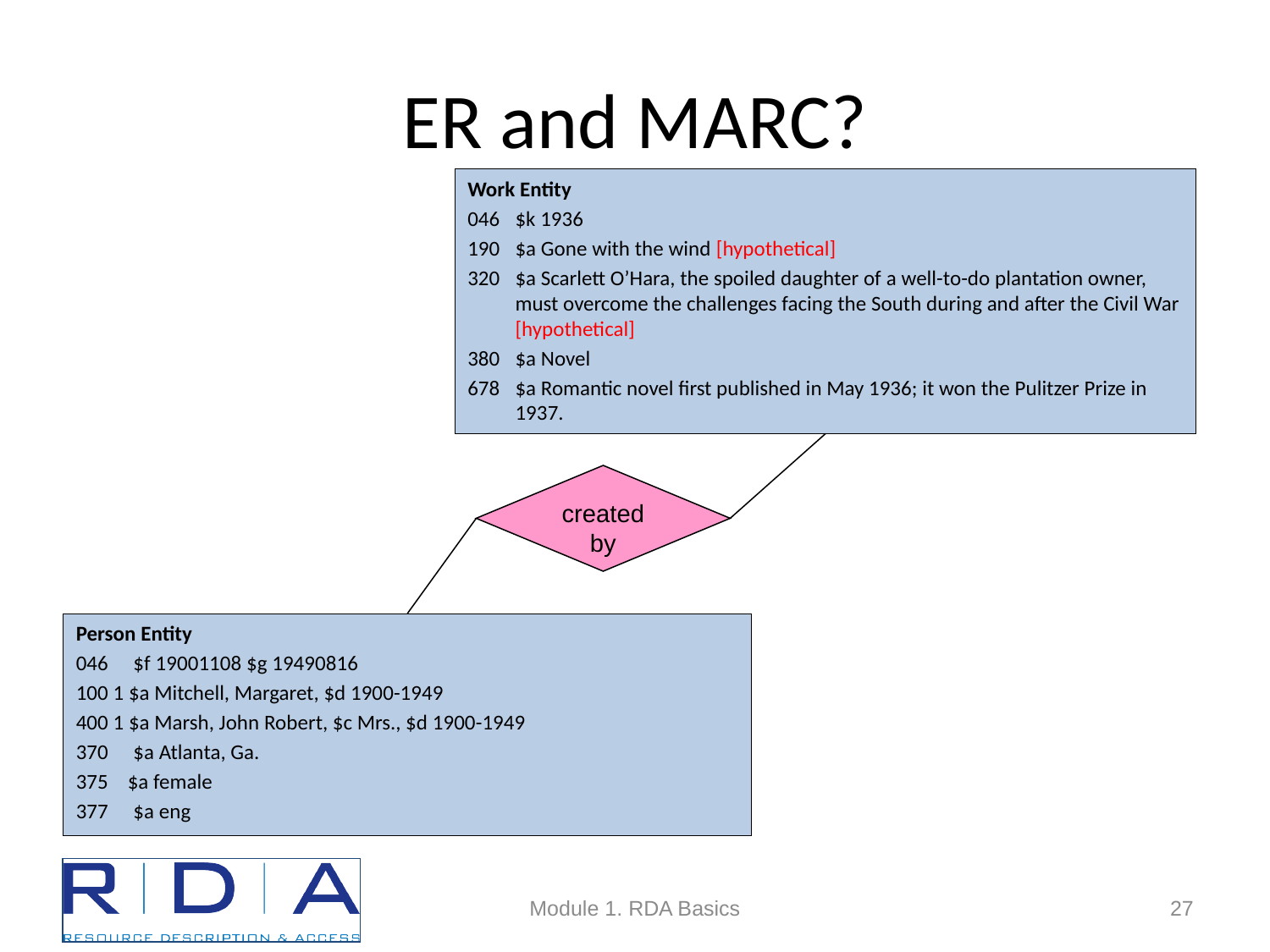

# ER and MARC?
Work Entity
046	$k 1936
190	$a Gone with the wind [hypothetical]
320	$a Scarlett O’Hara, the spoiled daughter of a well-to-do plantation owner, must overcome the challenges facing the South during and after the Civil War [hypothetical]
380	$a Novel
678	$a Romantic novel first published in May 1936; it won the Pulitzer Prize in 1937.

created by
Person Entity
046	  $f 19001108 $g 19490816
100 1 $a Mitchell, Margaret, $d 1900-1949
400 1 $a Marsh, John Robert, $c Mrs., $d 1900-1949
370	  $a Atlanta, Ga.
375    $a female
377	  $a eng
Module 1. RDA Basics
27